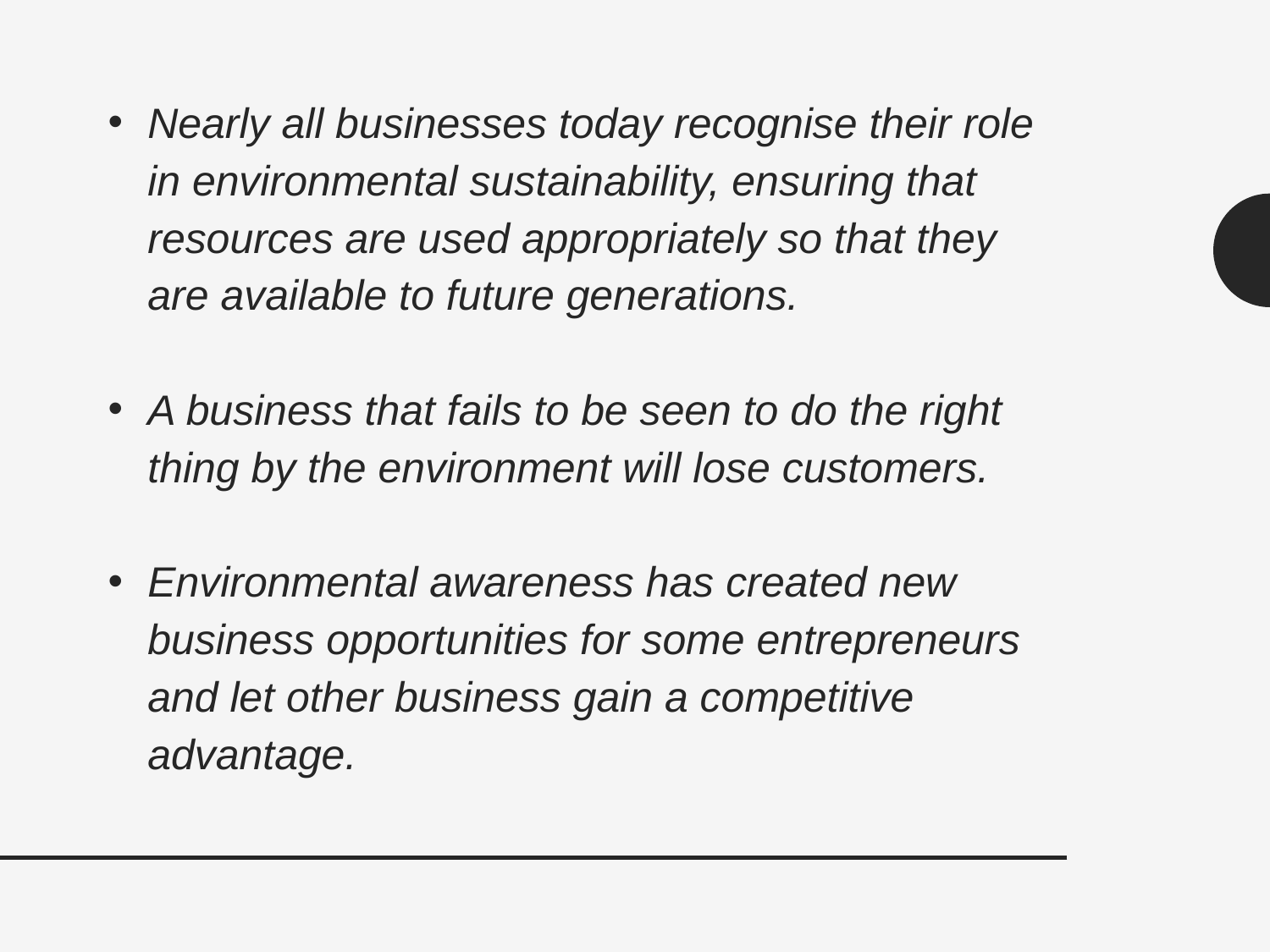

Nearly all businesses today recognise their role in environmental sustainability, ensuring that resources are used appropriately so that they are available to future generations.

A business that fails to be seen to do the right thing by the environment will lose customers.

Environmental awareness has created new business opportunities for some entrepreneurs and let other business gain a competitive advantage.